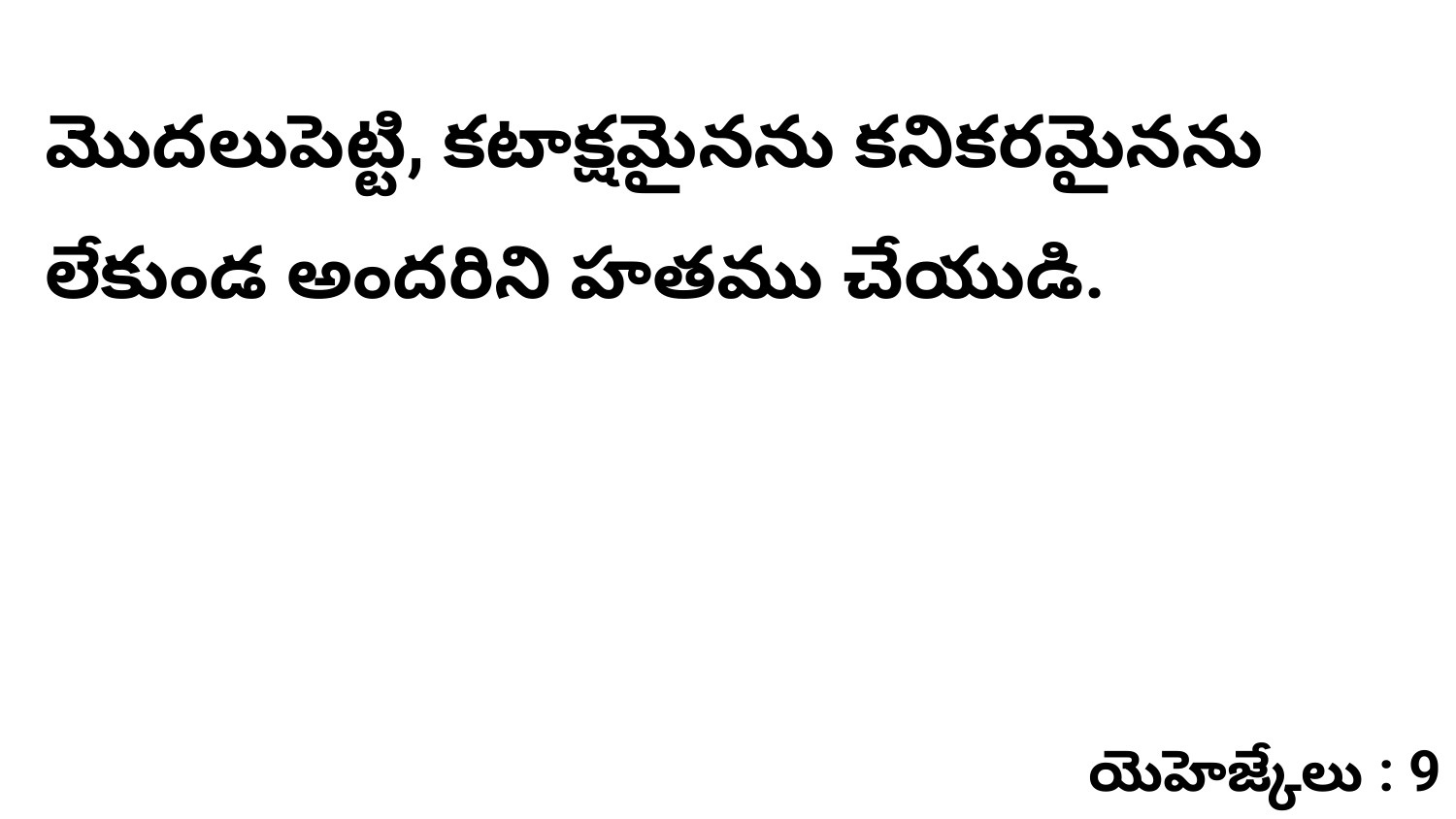

మొదలుపెట్టి, కటాక్షమైనను కనికరమైనను లేకుండ అందరిని హతము చేయుడి.
యెహెజ్కేలు : 9